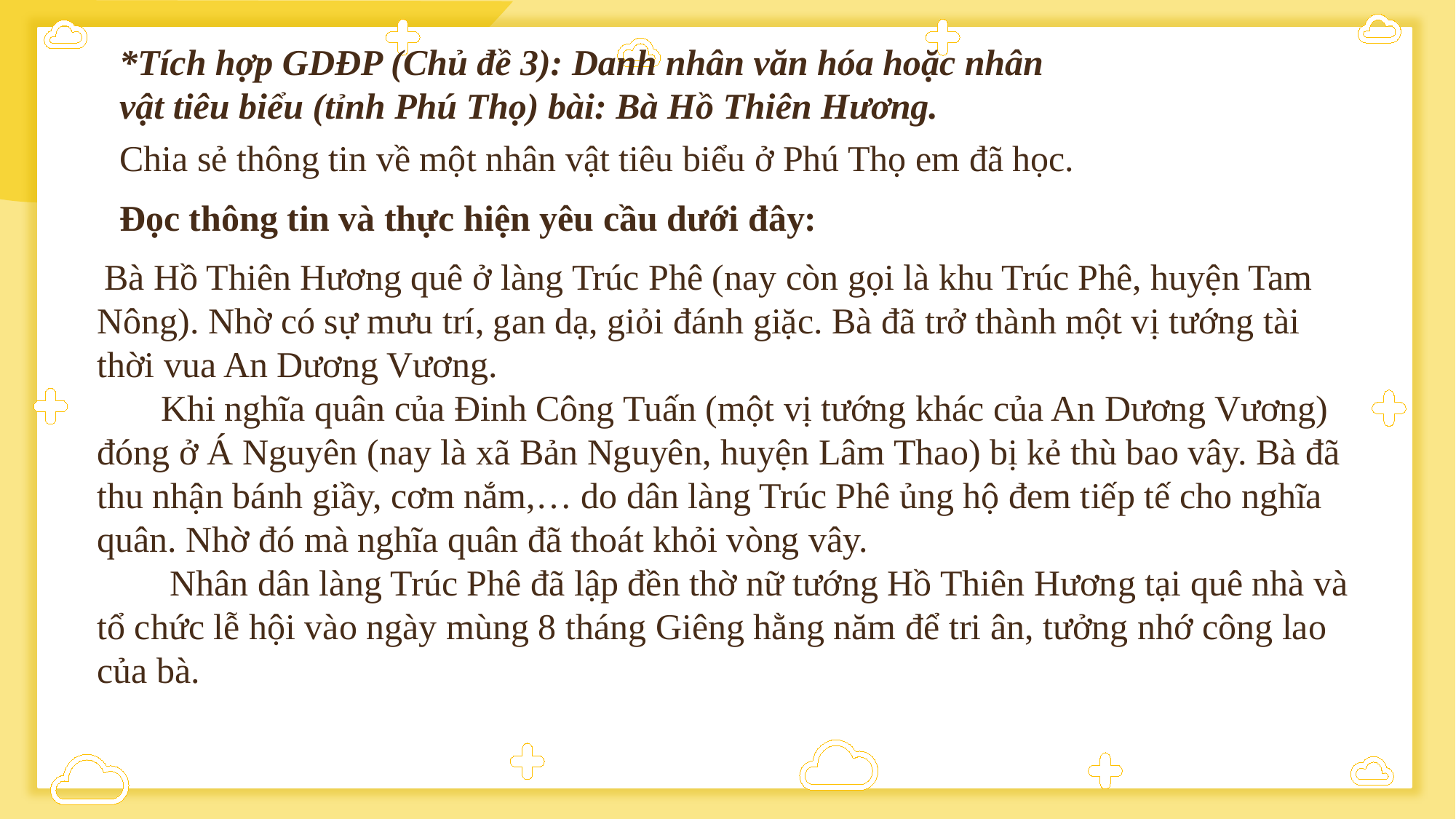

*Tích hợp GDĐP (Chủ đề 3): Danh nhân văn hóa hoặc nhân vật tiêu biểu (tỉnh Phú Thọ) bài: Bà Hồ Thiên Hương.

Chia sẻ thông tin về một nhân vật tiêu biểu ở Phú Thọ em đã học.
Đọc thông tin và thực hiện yêu cầu dưới đây:
 Bà Hồ Thiên Hương quê ở làng Trúc Phê (nay còn gọi là khu Trúc Phê, huyện Tam Nông). Nhờ có sự mưu trí, gan dạ, giỏi đánh giặc. Bà đã trở thành một vị tướng tài thời vua An Dương Vương.
       Khi nghĩa quân của Đinh Công Tuấn (một vị tướng khác của An Dương Vương) đóng ở Á Nguyên (nay là xã Bản Nguyên, huyện Lâm Thao) bị kẻ thù bao vây. Bà đã thu nhận bánh giầy, cơm nắm,… do dân làng Trúc Phê ủng hộ đem tiếp tế cho nghĩa quân. Nhờ đó mà nghĩa quân đã thoát khỏi vòng vây.
        Nhân dân làng Trúc Phê đã lập đền thờ nữ tướng Hồ Thiên Hương tại quê nhà và tổ chức lễ hội vào ngày mùng 8 tháng Giêng hằng năm để tri ân, tưởng nhớ công lao của bà.